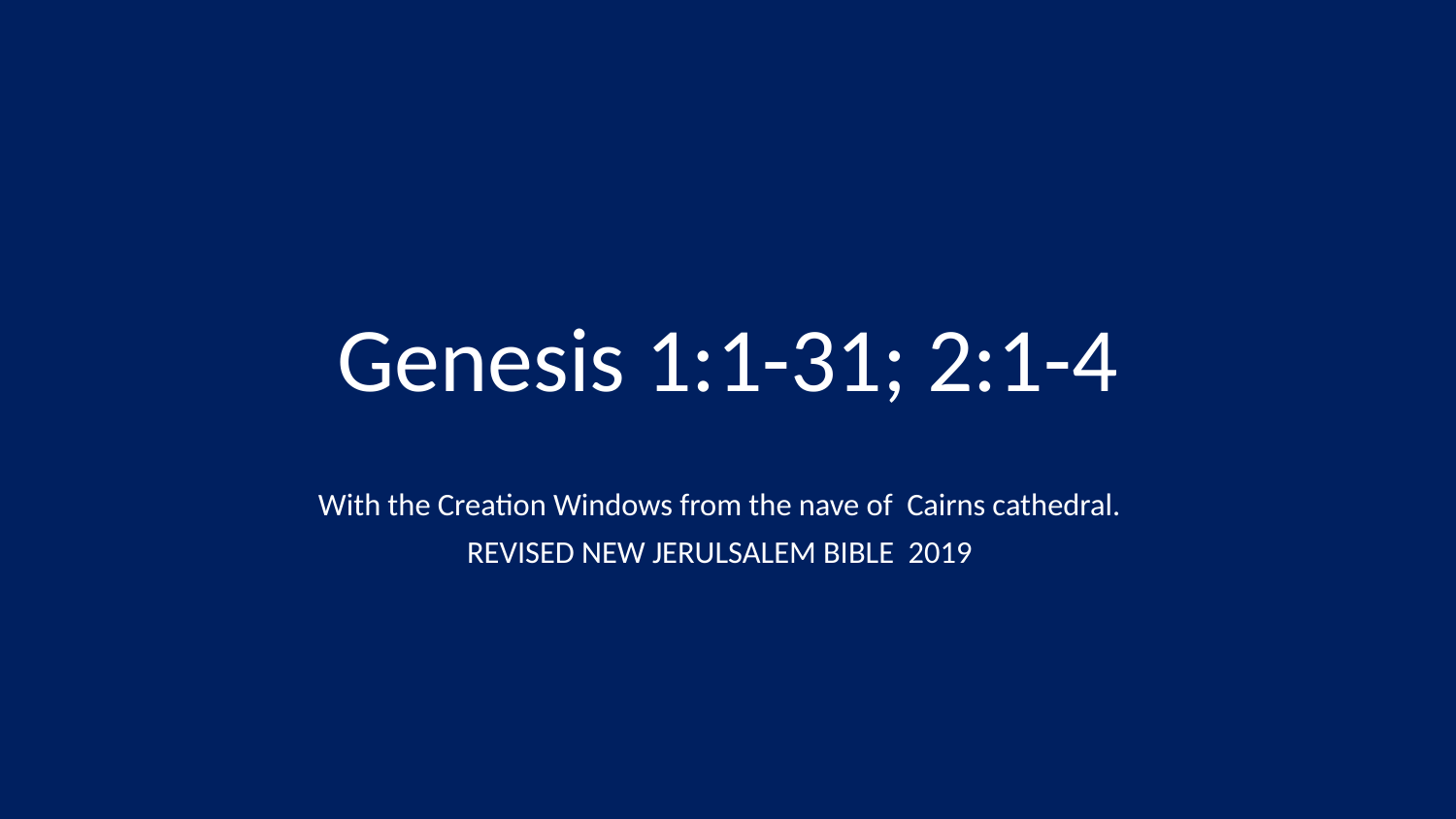

# Genesis 1:1-31; 2:1-4

With the Creation Windows from the nave of  Cairns cathedral.
REVISED NEW JERULSALEM BIBLE  2019